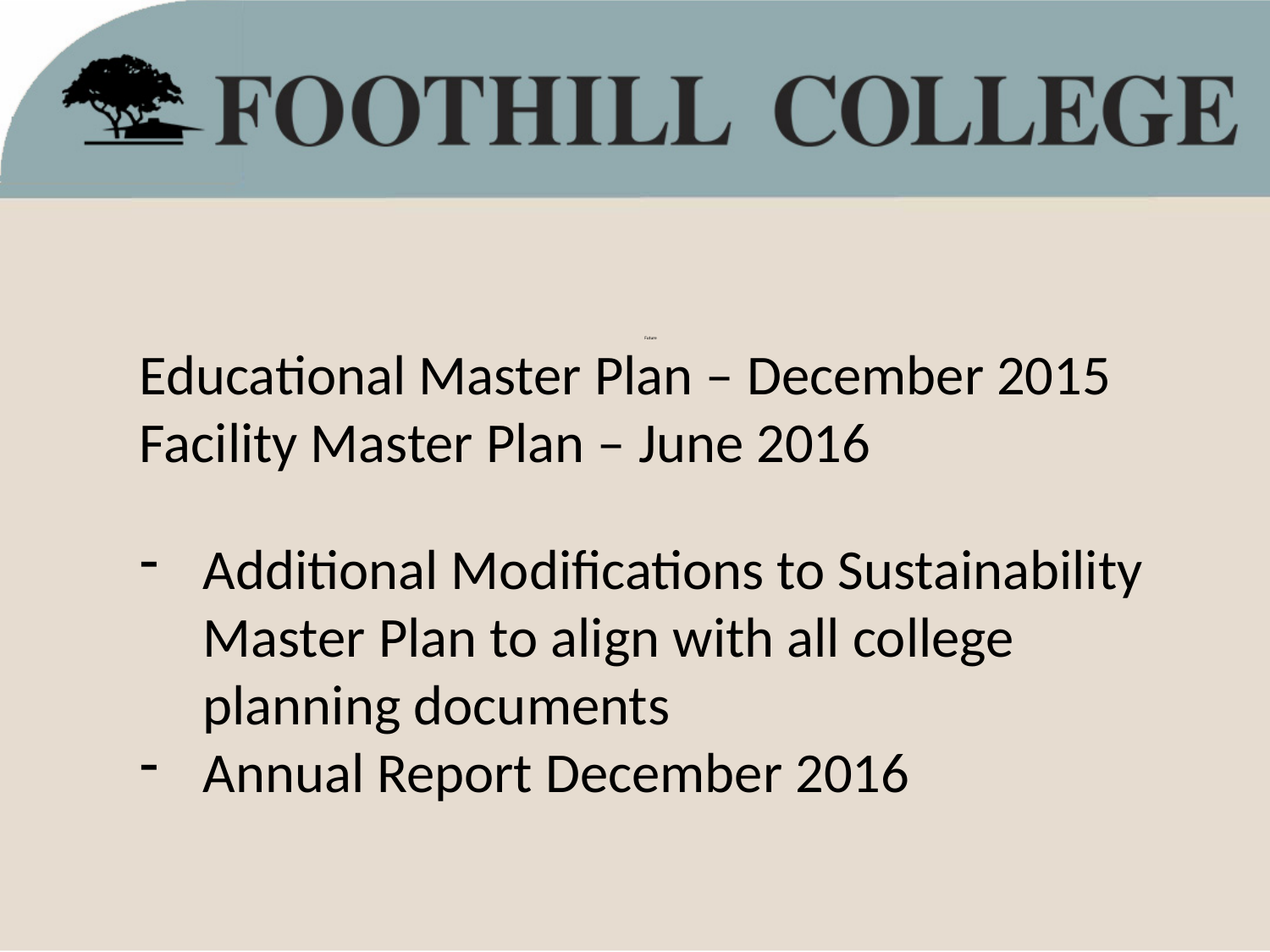

Educational Master Plan – December 2015
Facility Master Plan – June 2016

Additional Modifications to Sustainability Master Plan to align with all college planning documents
Annual Report December 2016

# Future